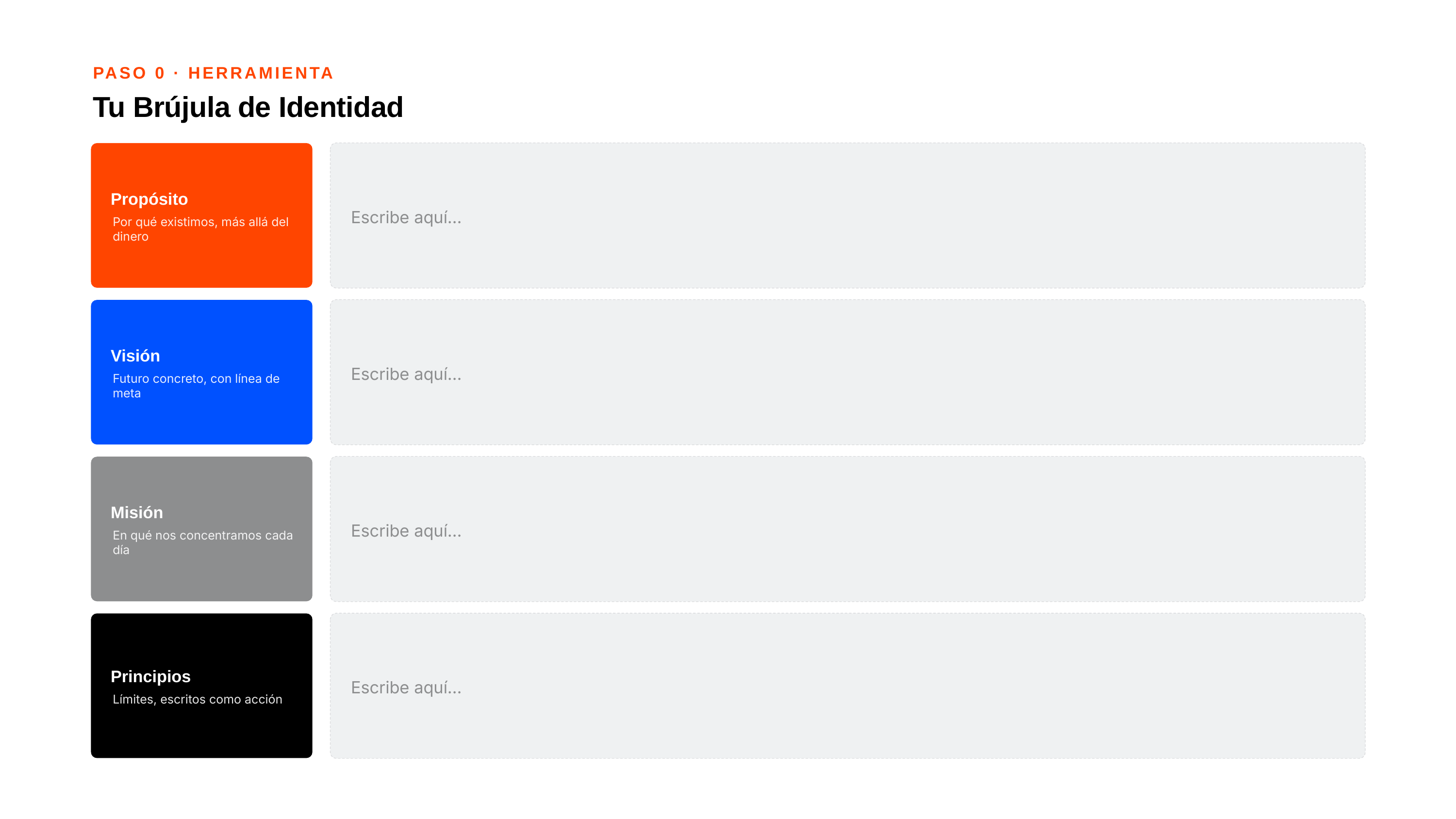

PASO 0 · HERRAMIENTA
Tu Brújula de Identidad

Escribe aquí…
Propósito
Por qué existimos, más allá del dinero

Escribe aquí…
Visión
Futuro concreto, con línea de meta

Escribe aquí…
Misión
En qué nos concentramos cada día

Escribe aquí…
Principios
Límites, escritos como acción